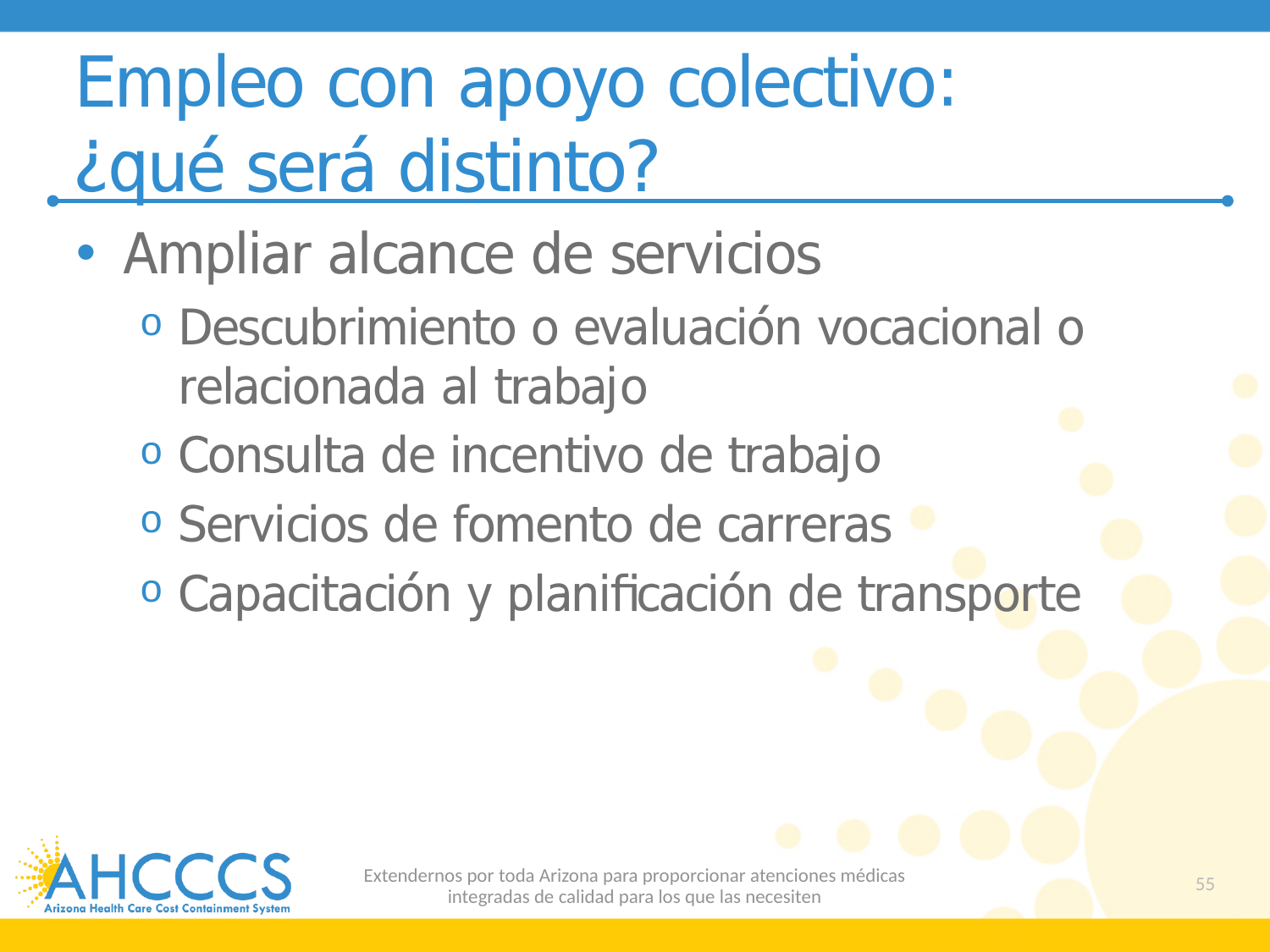

# Empleo con apoyo colectivo: ¿qué será distinto?
Ampliar alcance de servicios
Descubrimiento o evaluación vocacional o relacionada al trabajo
Consulta de incentivo de trabajo
Servicios de fomento de carreras
Capacitación y planificación de transporte
Extendernos por toda Arizona para proporcionar atenciones médicas
integradas de calidad para los que las necesiten
55